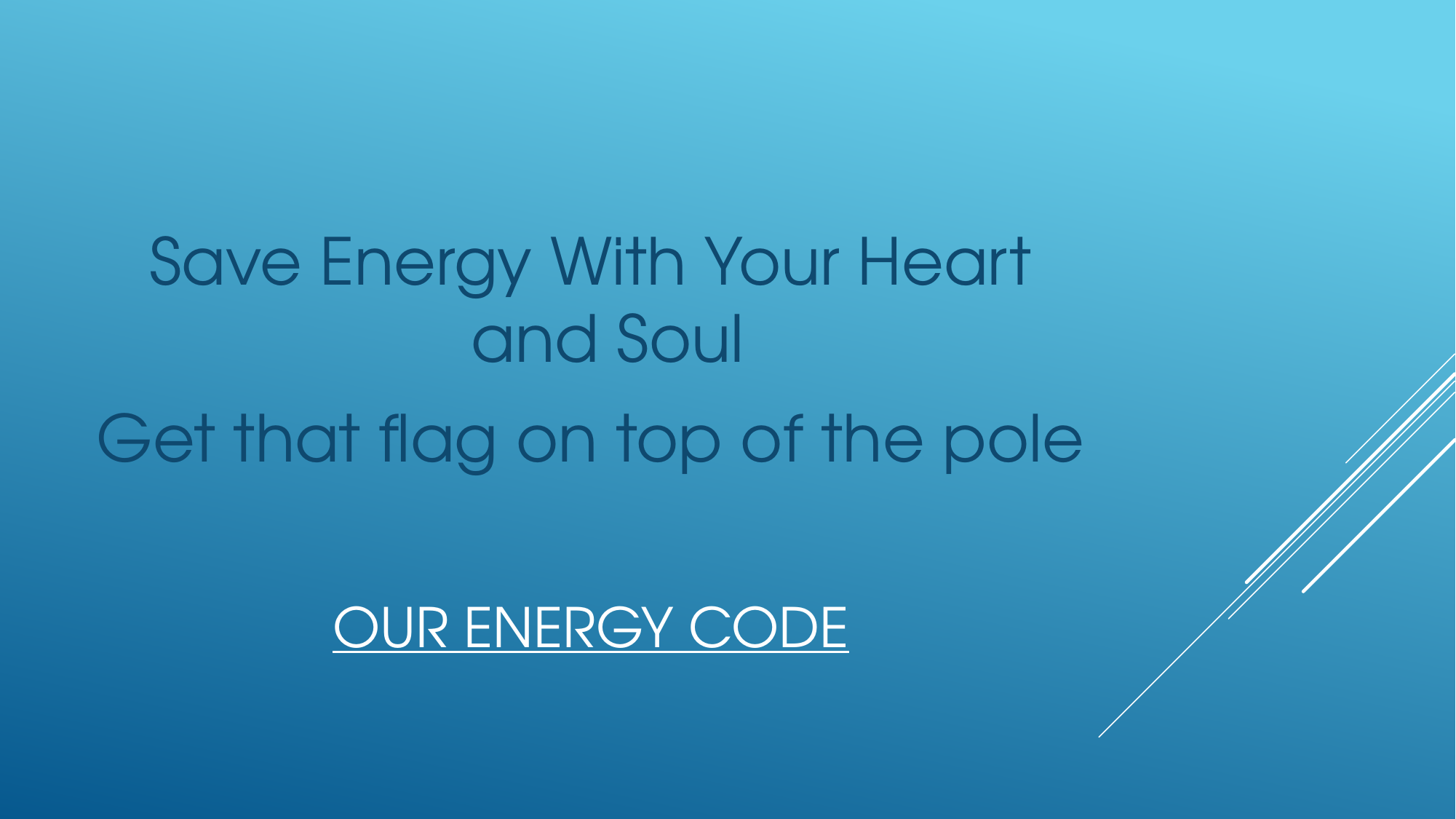

Save Energy With Your Heart and Soul
Get that flag on top of the pole
# Our Energy Code